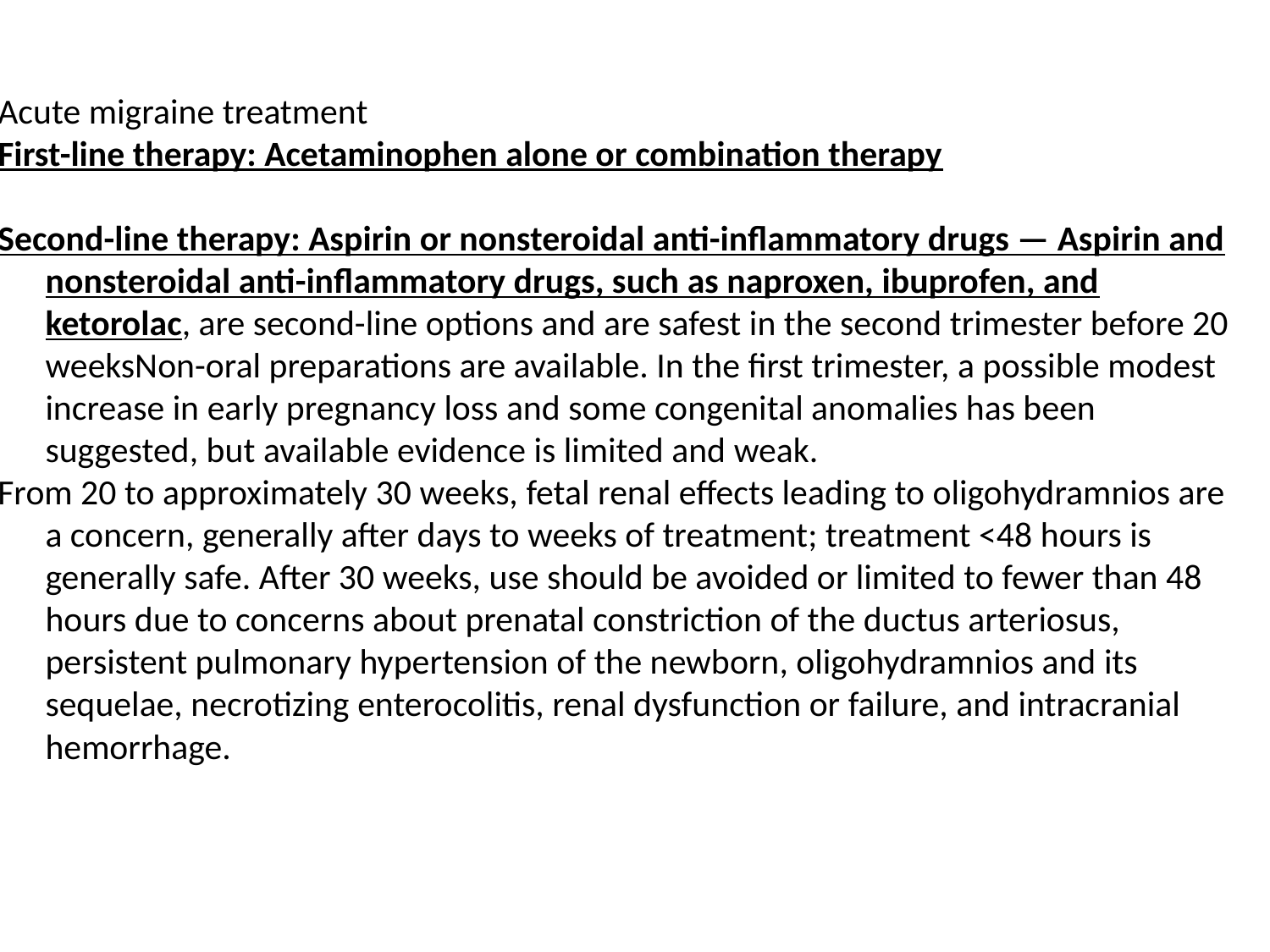

Acute migraine treatment
First-line therapy: Acetaminophen alone or combination therapy

Second-line therapy: Aspirin or nonsteroidal anti-inflammatory drugs — Aspirin and nonsteroidal anti-inflammatory drugs, such as naproxen, ibuprofen, and ketorolac, are second-line options and are safest in the second trimester before 20 weeksNon-oral preparations are available. In the first trimester, a possible modest increase in early pregnancy loss and some congenital anomalies has been suggested, but available evidence is limited and weak.
From 20 to approximately 30 weeks, fetal renal effects leading to oligohydramnios are a concern, generally after days to weeks of treatment; treatment <48 hours is generally safe. After 30 weeks, use should be avoided or limited to fewer than 48 hours due to concerns about prenatal constriction of the ductus arteriosus, persistent pulmonary hypertension of the newborn, oligohydramnios and its sequelae, necrotizing enterocolitis, renal dysfunction or failure, and intracranial hemorrhage.